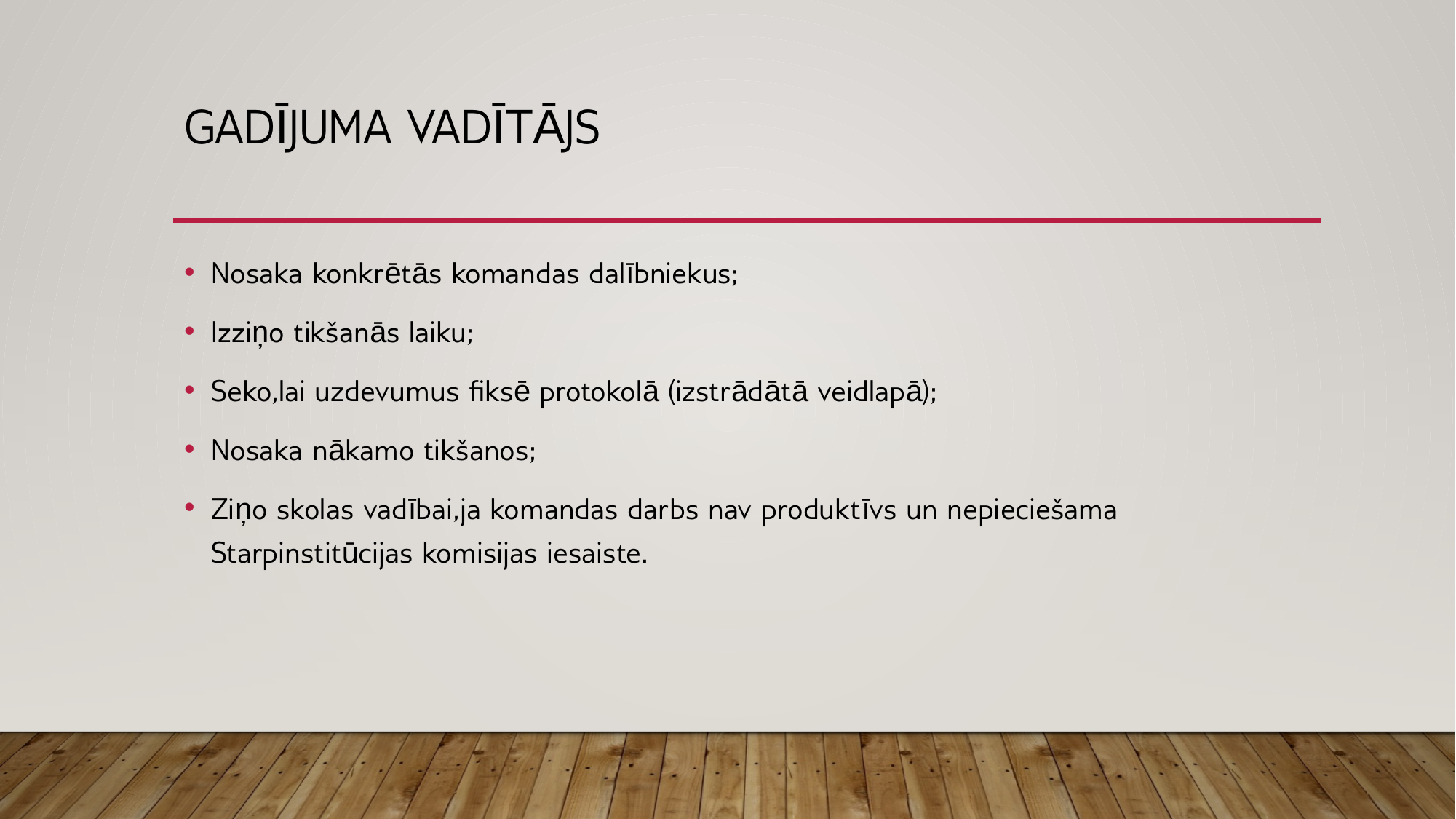

# Gadījuma vadītājs
Nosaka konkrētās komandas dalībniekus;
Izziņo tikšanās laiku;
Seko,lai uzdevumus fiksē protokolā (izstrādātā veidlapā);
Nosaka nākamo tikšanos;
Ziņo skolas vadībai,ja komandas darbs nav produktīvs un nepieciešama Starpinstitūcijas komisijas iesaiste.